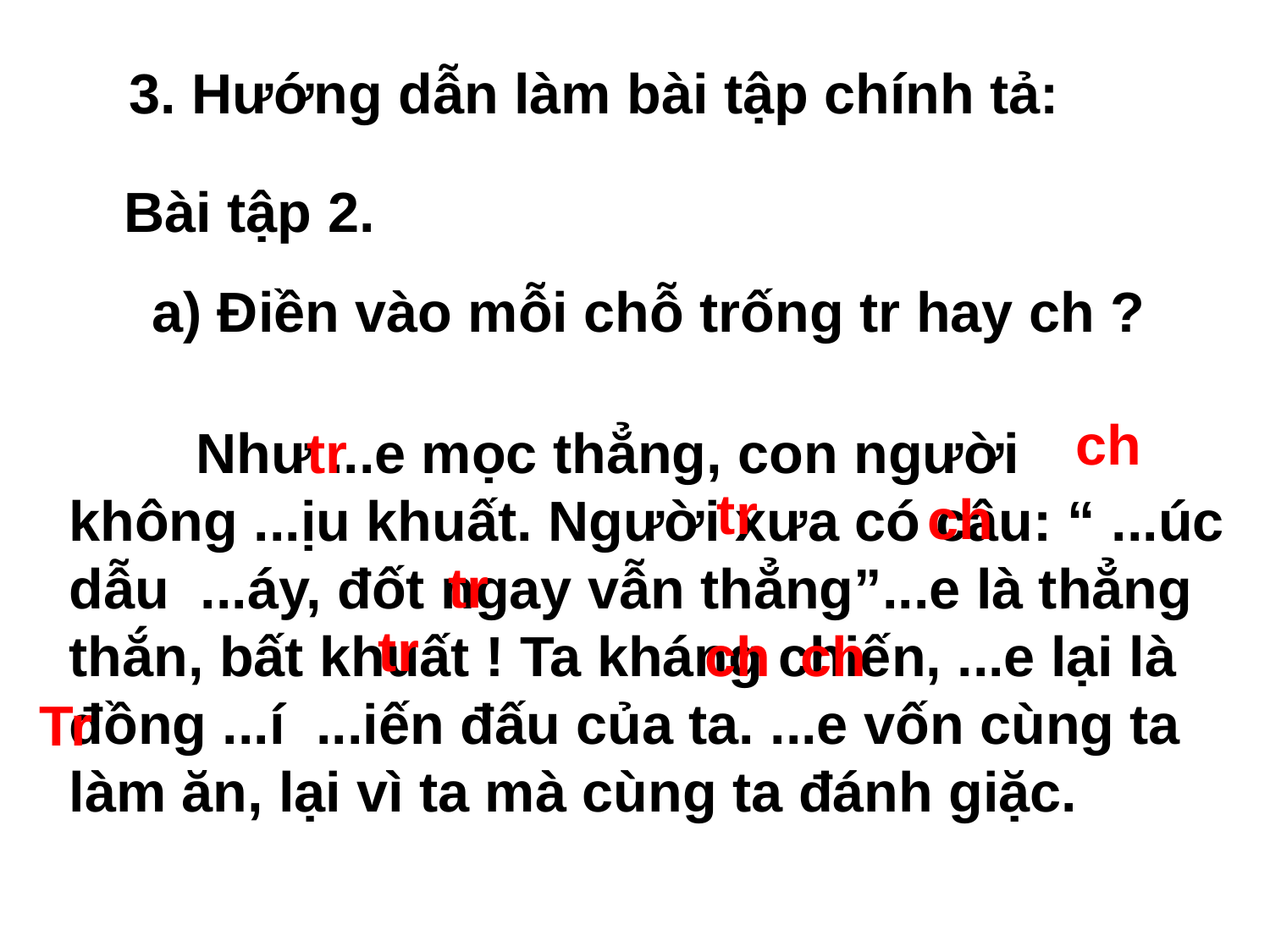

3. Hướng dẫn làm bài tập chính tả:
Bài tập 2.
 a) Điền vào mỗi chỗ trống tr hay ch ?
ch
 	Như ...e mọc thẳng, con người không ...ịu khuất. Người xưa có câu: “ ...úc dẫu  ...áy, đốt ngay vẫn thẳng”...e là thẳng thắn, bất khuất ! Ta kháng chiến, ...e lại là đồng ...í  ...iến đấu của ta. ...e vốn cùng ta làm ăn, lại vì ta mà cùng ta đánh giặc.
tr
tr
ch
tr
tr
ch
ch
Tr